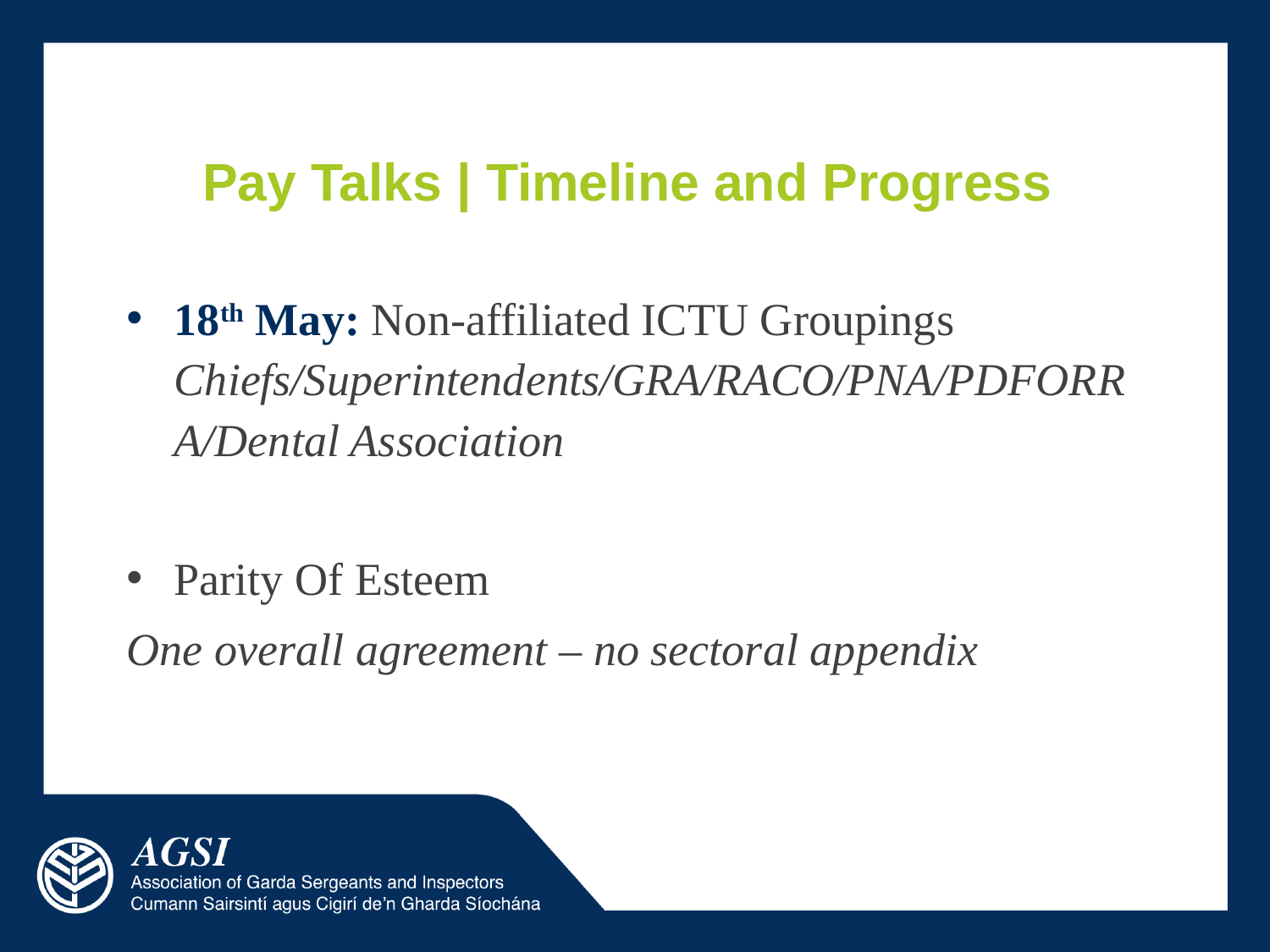

# Pay Talks | Timeline and Progress
18th May: Non-affiliated ICTU Groupings Chiefs/Superintendents/GRA/RACO/PNA/PDFORRA/Dental Association

Parity Of Esteem
One overall agreement – no sectoral appendix